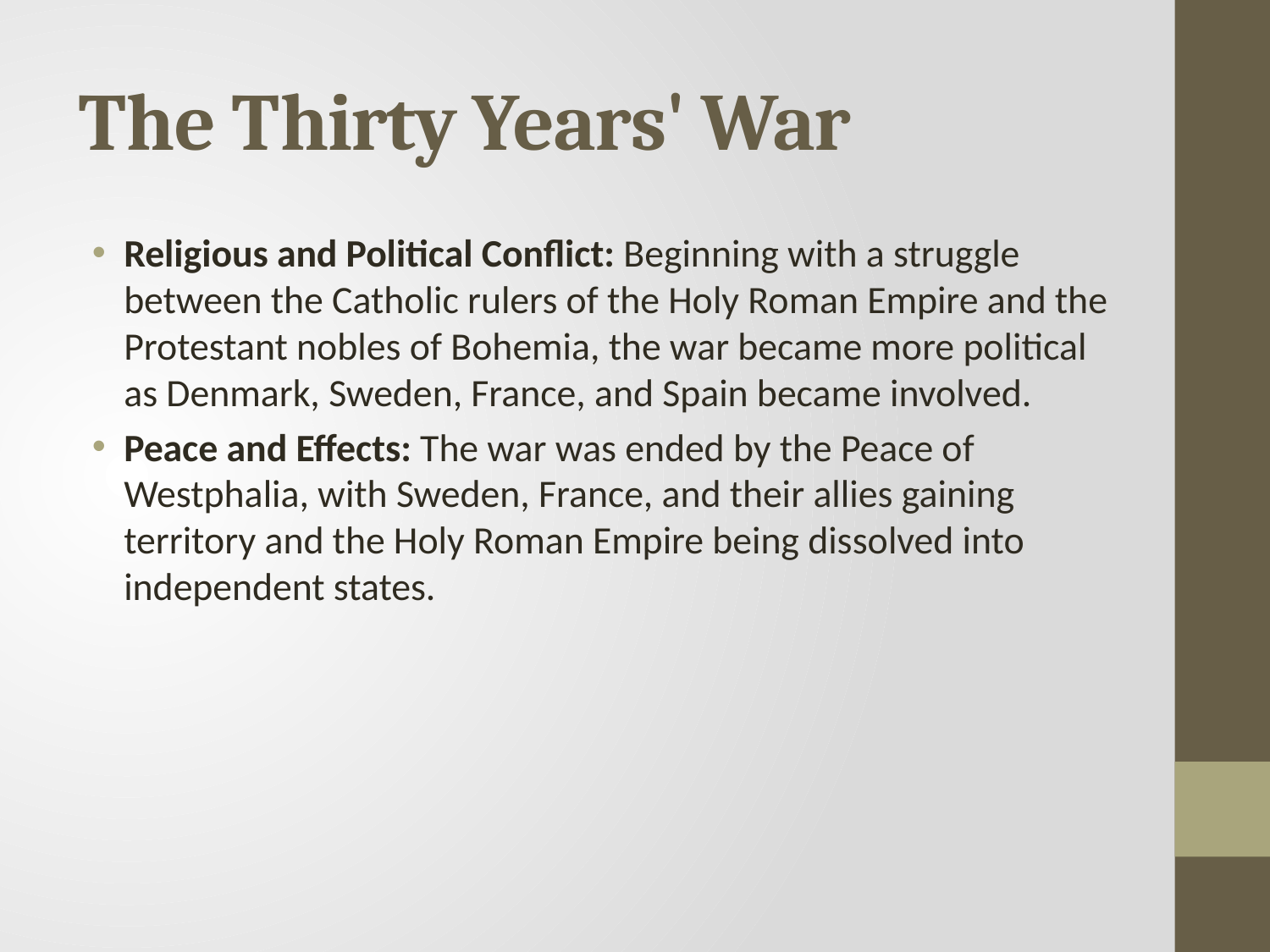

# The Thirty Years' War
Religious and Political Conflict: Beginning with a struggle between the Catholic rulers of the Holy Roman Empire and the Protestant nobles of Bohemia, the war became more political as Denmark, Sweden, France, and Spain became involved.
Peace and Effects: The war was ended by the Peace of Westphalia, with Sweden, France, and their allies gaining territory and the Holy Roman Empire being dissolved into independent states.